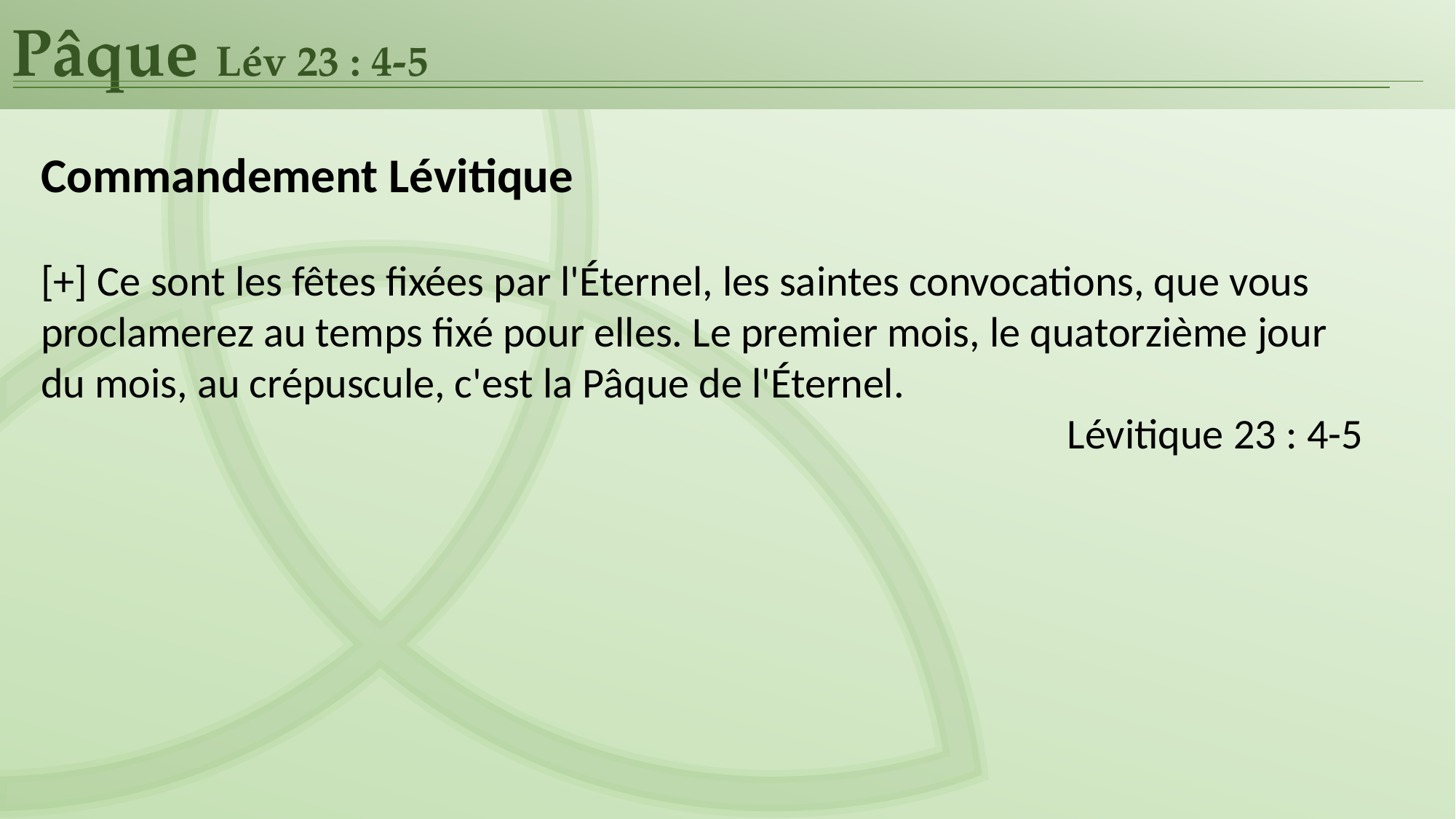

Pâque Lév 23 : 4-5
Commandement Lévitique
[+] Ce sont les fêtes fixées par l'Éternel, les saintes convocations, que vous proclamerez au temps fixé pour elles. Le premier mois, le quatorzième jour du mois, au crépuscule, c'est la Pâque de l'Éternel.
Lévitique 23 : 4-5